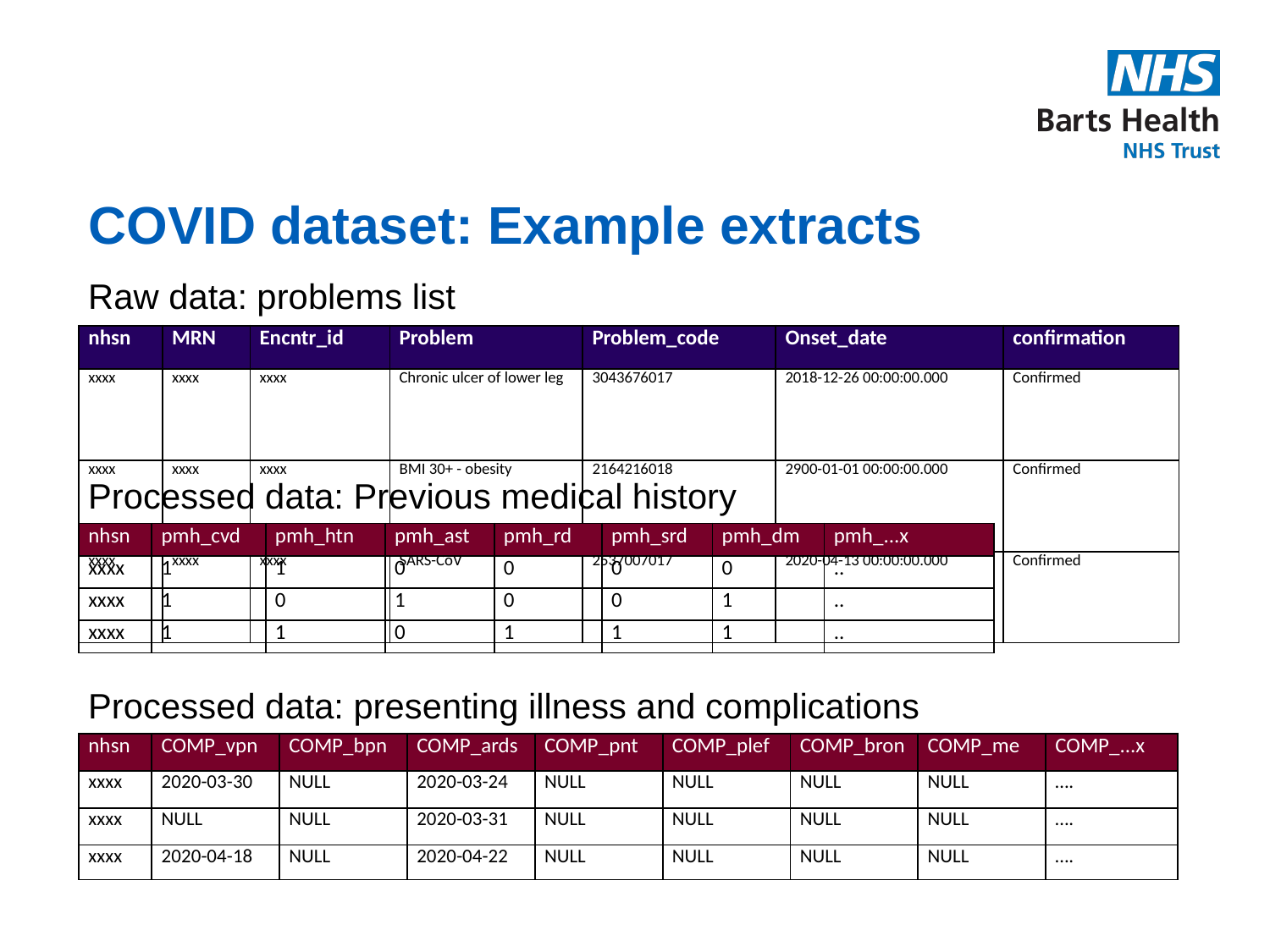

# COVID dataset: Example extracts
Raw data: problems list
| nhsn | MRN | Encntr\_id | Problem | Problem\_code | Onset\_date | confirmation |
| --- | --- | --- | --- | --- | --- | --- |
| xxxx | xxxx | xxxx | Chronic ulcer of lower leg | 3043676017 | 2018-12-26 00:00:00.000 | Confirmed |
| xxxx | xxxx | xxxx | BMI 30+ - obesity | 2164216018 | 2900-01-01 00:00:00.000 | Confirmed |
| xxxx | xxxx | xxxx | SARS-CoV | 2537007017 | 2020-04-13 00:00:00.000 | Confirmed |
Processed data: Previous medical history
| nhsn | pmh\_cvd | pmh\_htn | pmh\_ast | pmh\_rd | pmh\_srd | pmh\_dm | pmh\_...x |
| --- | --- | --- | --- | --- | --- | --- | --- |
| xxxx | 1 | 1 | 0 | 0 | 0 | 0 | .. |
| xxxx | 1 | 0 | 1 | 0 | 0 | 1 | .. |
| xxxx | 1 | 1 | 0 | 1 | 1 | 1 | .. |
Processed data: presenting illness and complications
| nhsn | COMP\_vpn | COMP\_bpn | COMP\_ards | COMP\_pnt | COMP\_plef | COMP\_bron | COMP\_me | COMP\_...x |
| --- | --- | --- | --- | --- | --- | --- | --- | --- |
| xxxx | 2020-03-30 | NULL | 2020-03-24 | NULL | NULL | NULL | NULL | …. |
| xxxx | NULL | NULL | 2020-03-31 | NULL | NULL | NULL | NULL | …. |
| xxxx | 2020-04-18 | NULL | 2020-04-22 | NULL | NULL | NULL | NULL | …. |